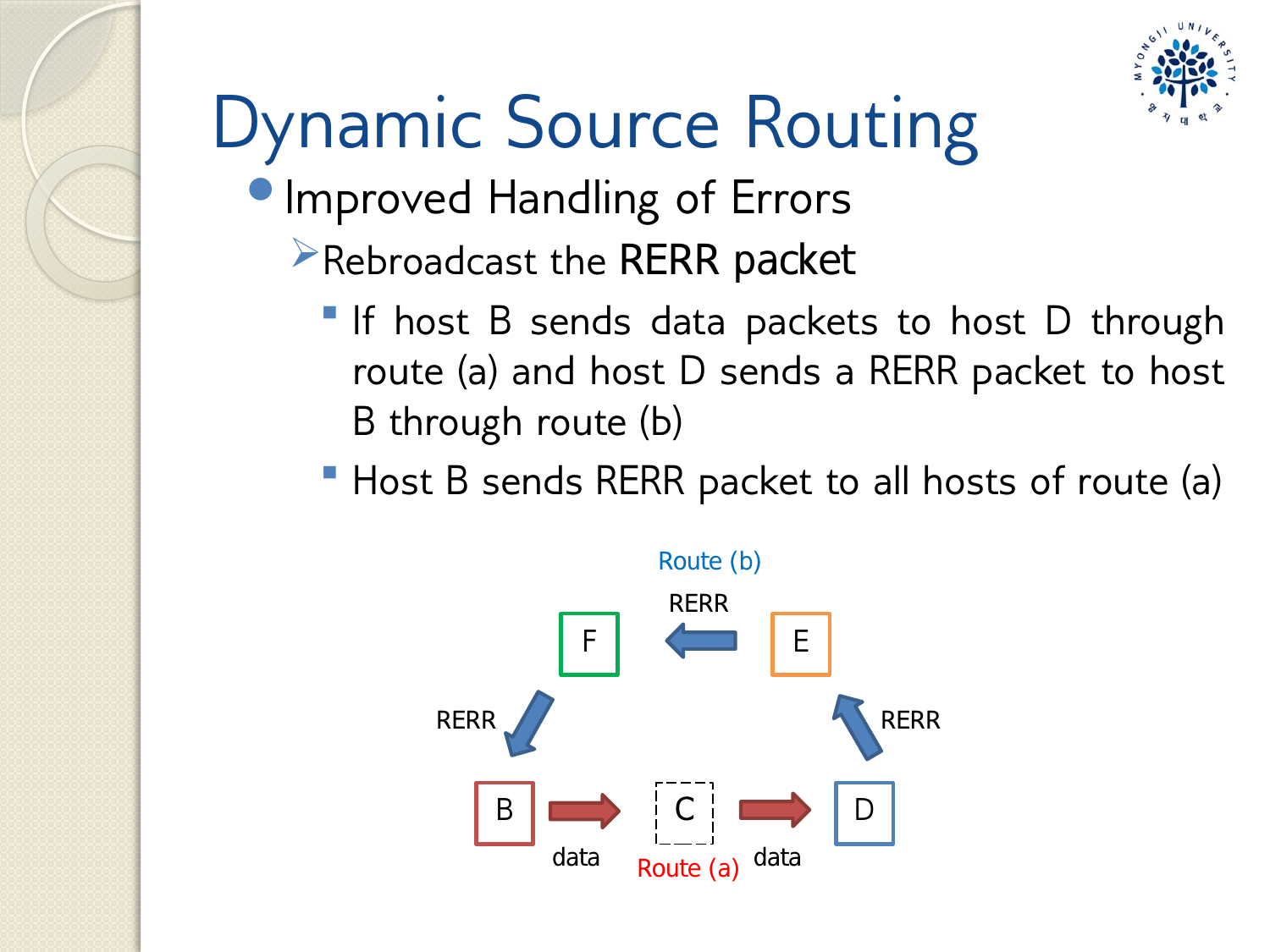

# Dynamic Source Routing
Improved Handling of Errors
Rebroadcast the RERR packet
If host B sends data packets to host D through route (a) and host D sends a RERR packet to host B through route (b)
Host B sends RERR packet to all hosts of route (a)

Route (b)
RERR
F
E
B
C
D

RERR
RERR

data
data
Route (a)